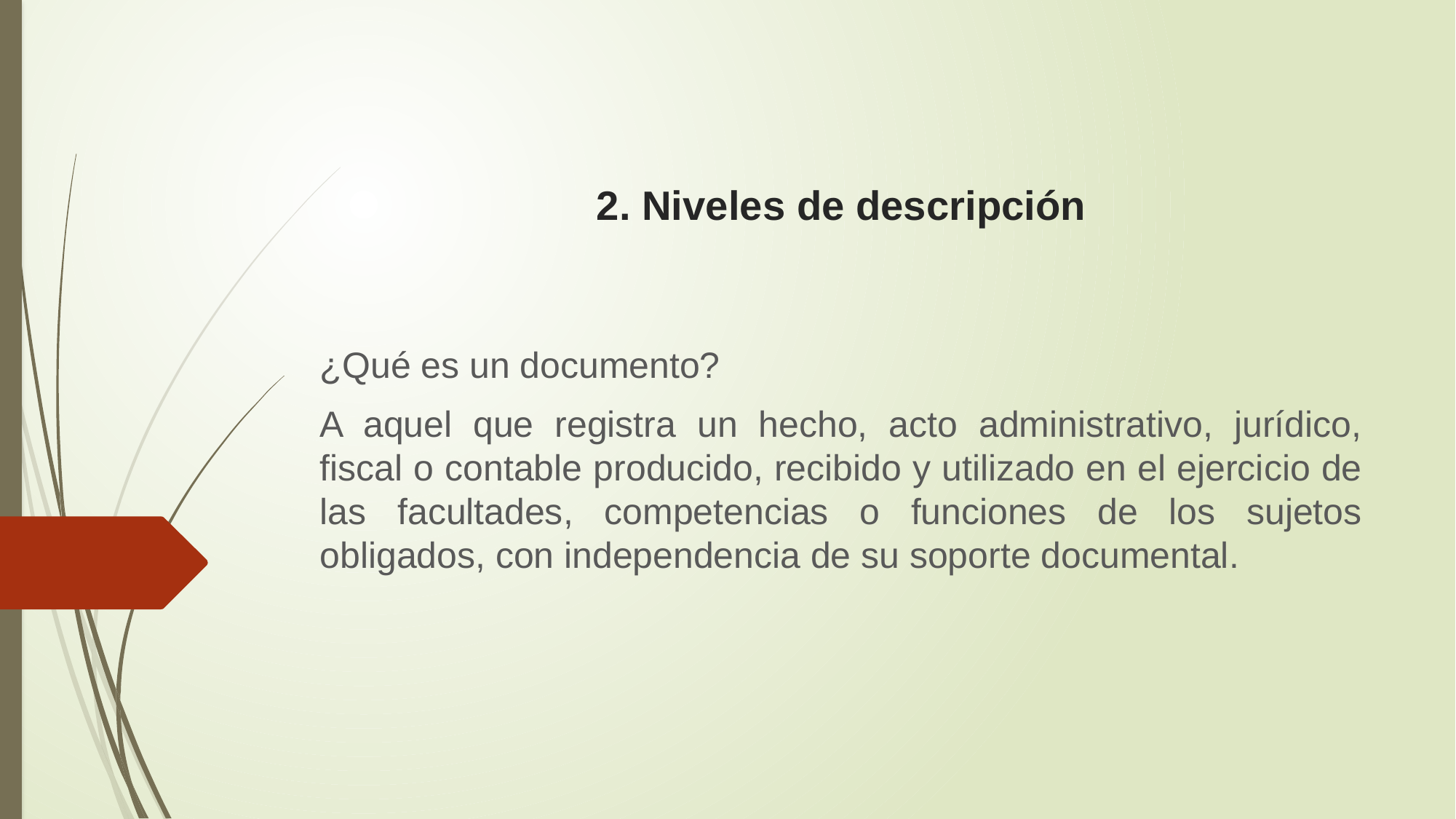

# 2. Niveles de descripción

¿Qué es un documento?
A aquel que registra un hecho, acto administrativo, jurídico, fiscal o contable producido, recibido y utilizado en el ejercicio de las facultades, competencias o funciones de los sujetos obligados, con independencia de su soporte documental.